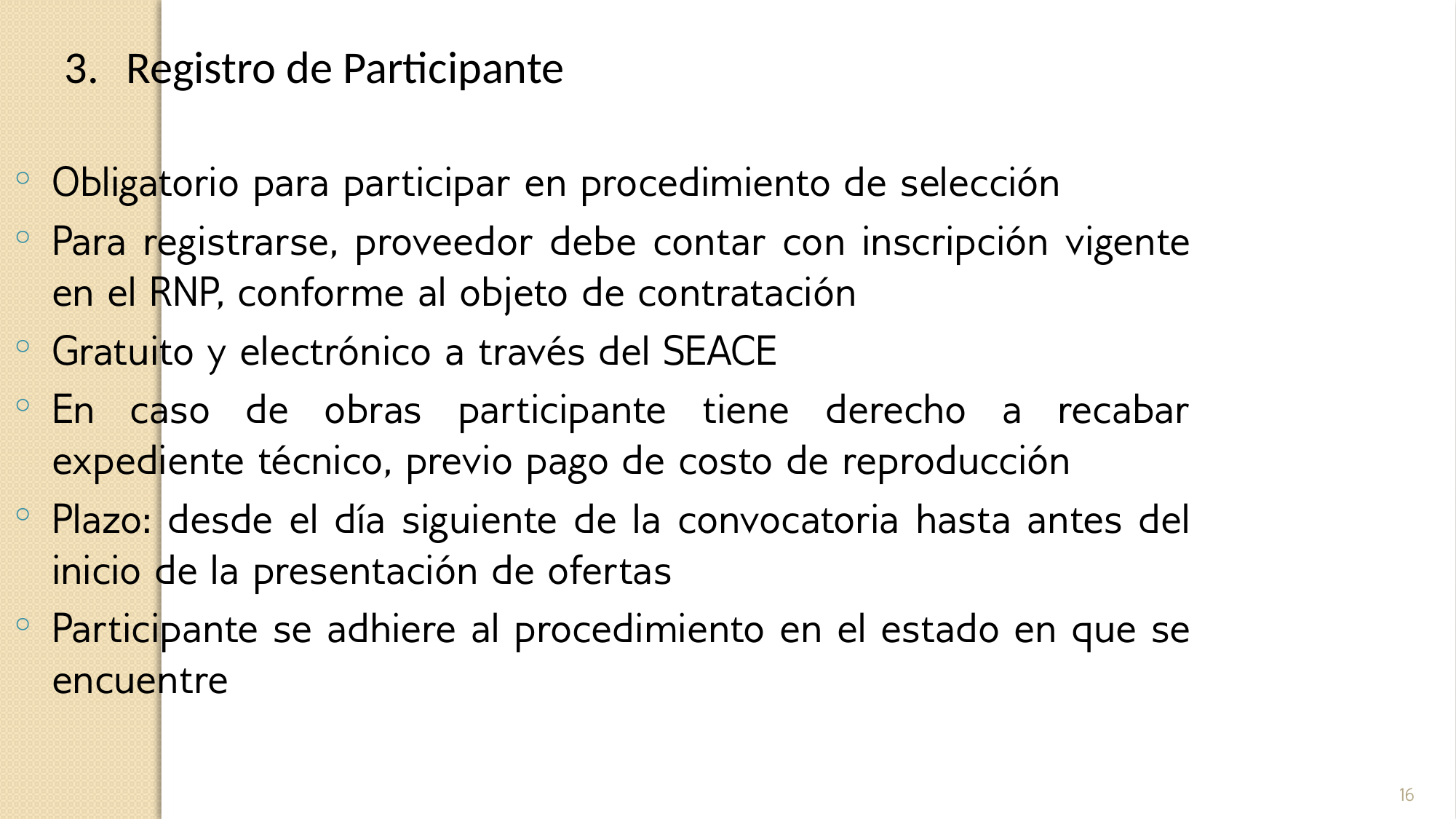

Registro de Participante
Obligatorio para participar en procedimiento de selección
Para registrarse, proveedor debe contar con inscripción vigente en el RNP, conforme al objeto de contratación
Gratuito y electrónico a través del SEACE
En caso de obras participante tiene derecho a recabar expediente técnico, previo pago de costo de reproducción
Plazo: desde el día siguiente de la convocatoria hasta antes del inicio de la presentación de ofertas
Participante se adhiere al procedimiento en el estado en que se encuentre

16